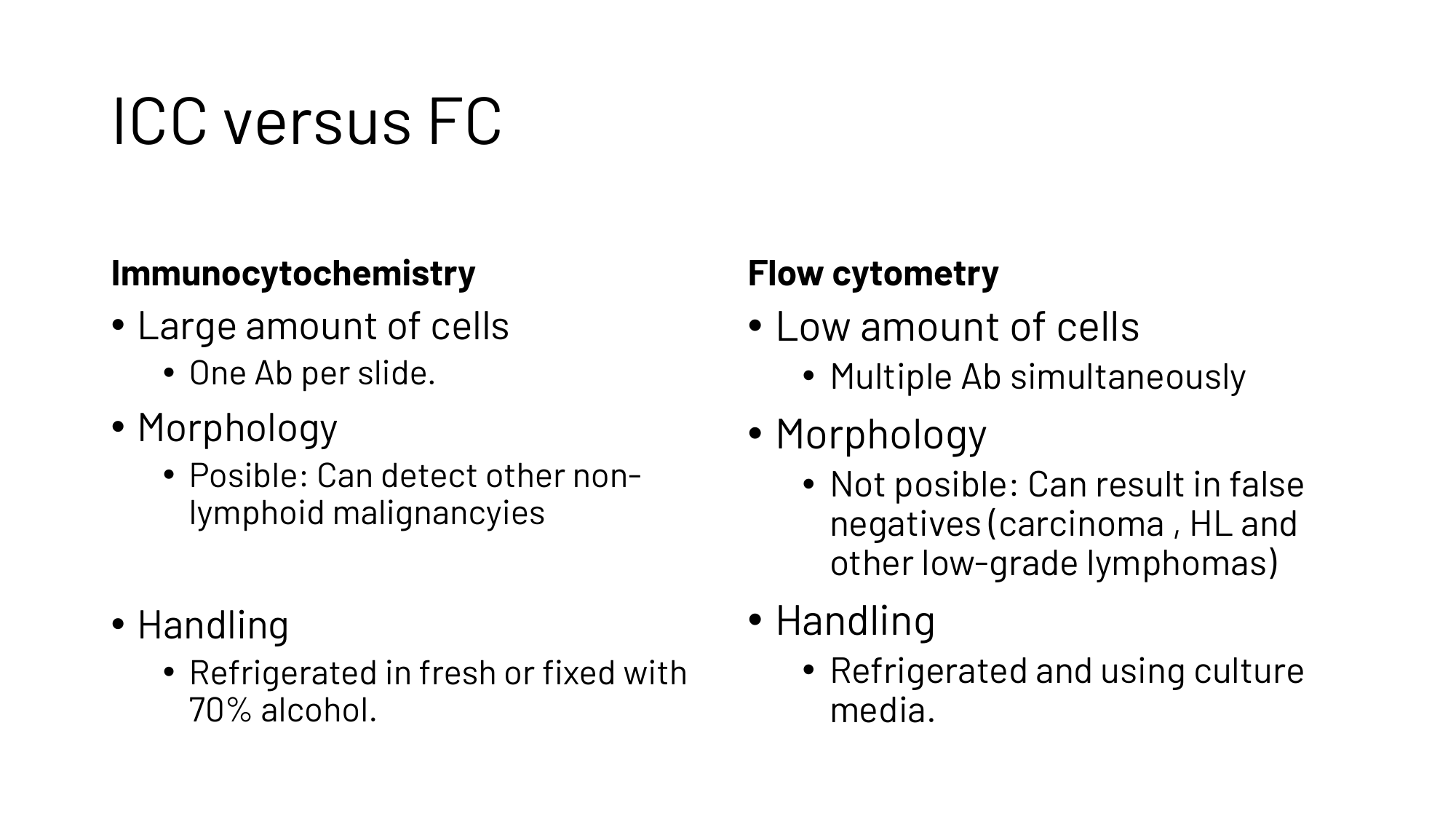

# ICC versus FC
Immunocytochemistry
Flow cytometry
Large amount of cells
One Ab per slide.
Morphology
Posible: Can detect other non-lymphoid malignancyies

Handling
Refrigerated in fresh or fixed with 70% alcohol.

Low amount of cells
Multiple Ab simultaneously
Morphology
Not posible: Can result in false negatives (carcinoma , HL and other low-grade lymphomas)
Handling
Refrigerated and using culture media.